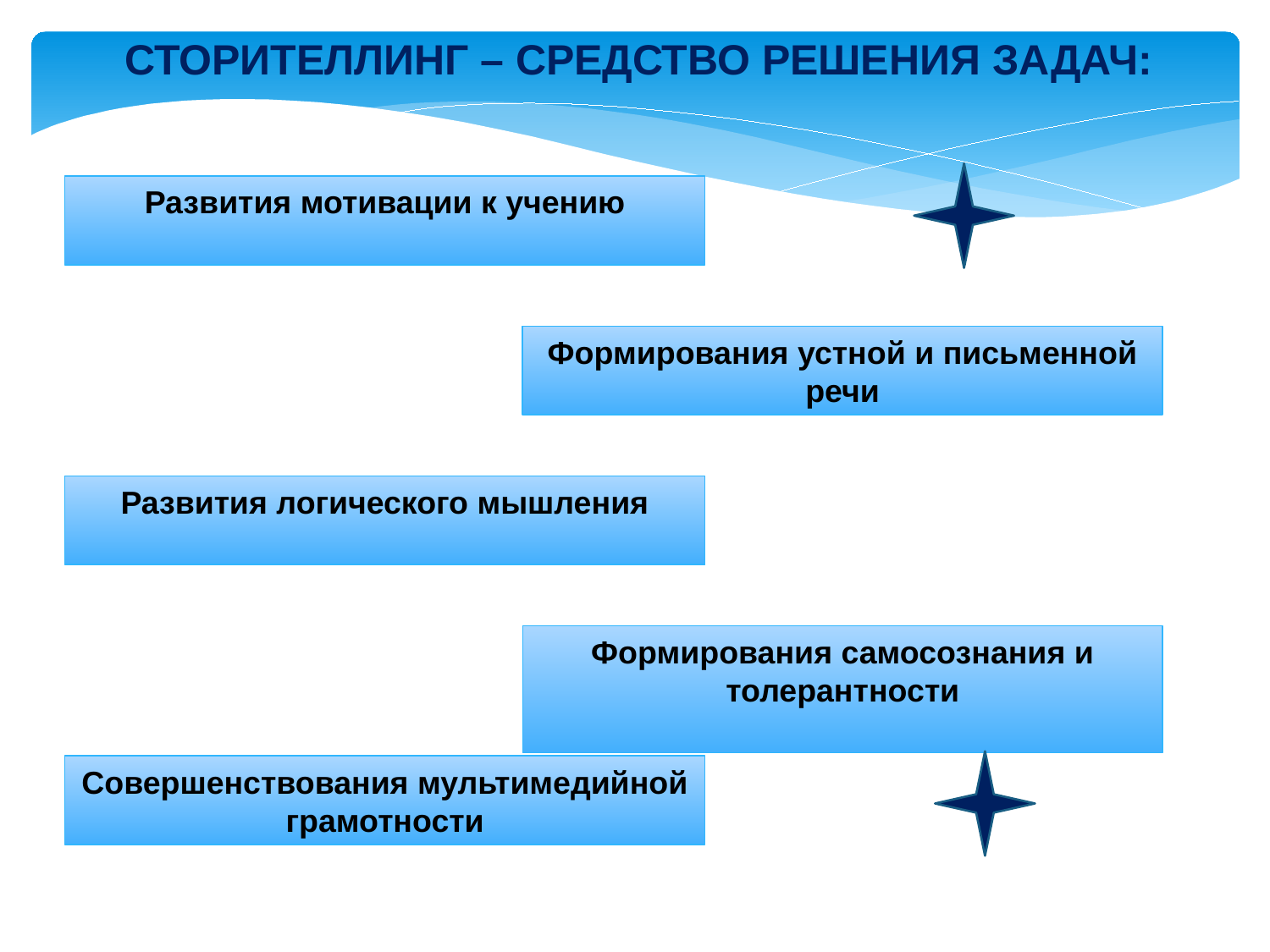

СТОРИТЕЛЛИНГ – СРЕДСТВО РЕШЕНИЯ ЗАДАЧ:

Развития мотивации к учению

Формирования устной и письменной речи
Развития логического мышления

Формирования самосознания и толерантности

Совершенствования мультимедийной грамотности